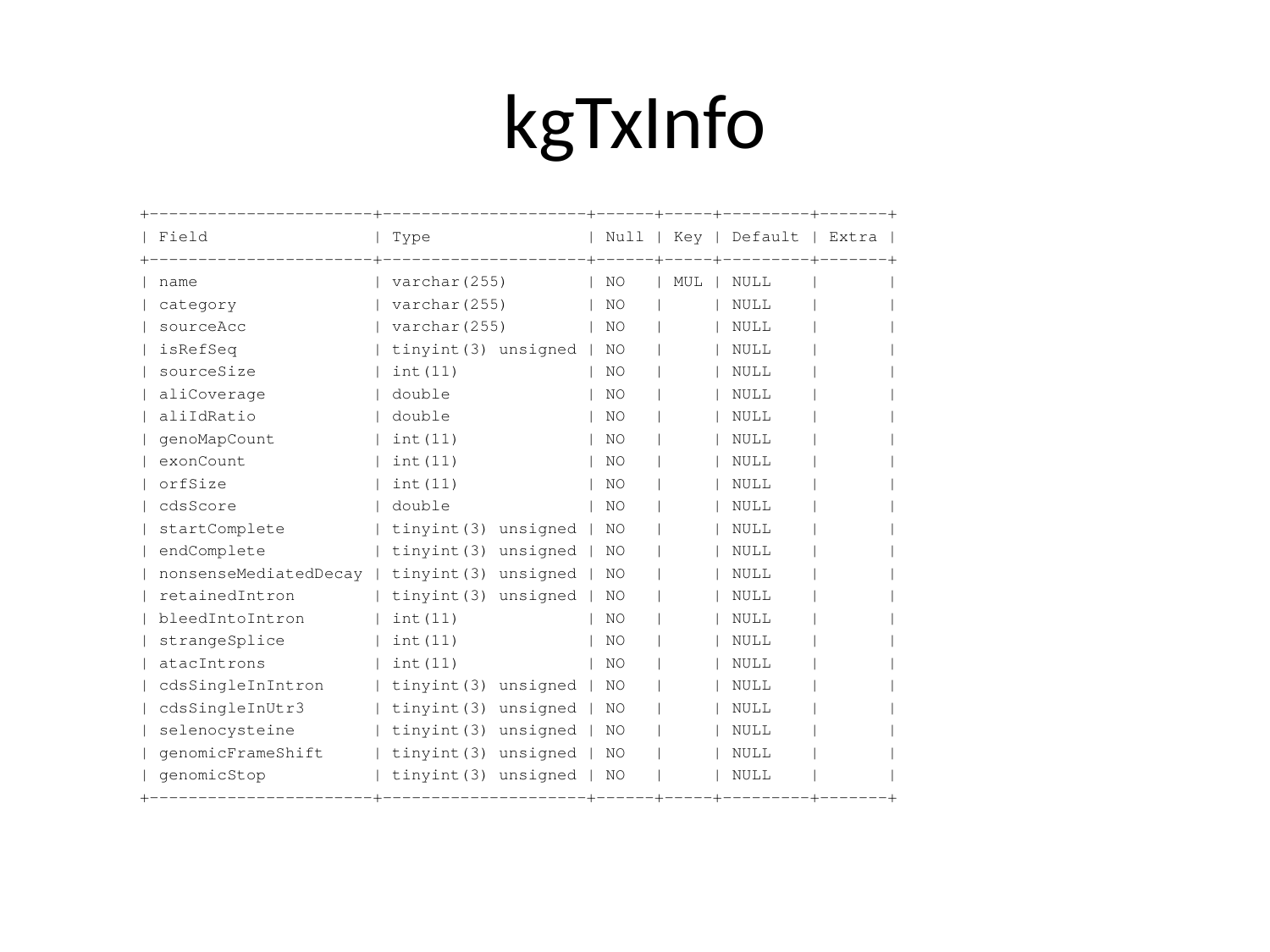

# kgTxInfo
+-----------------------+---------------------+------+-----+---------+-------+
| Field                 | Type                | Null | Key | Default | Extra |
+-----------------------+---------------------+------+-----+---------+-------+
| name                  | varchar(255)        | NO   | MUL | NULL    |       |
| category              | varchar(255)        | NO   |     | NULL    |       |
| sourceAcc             | varchar(255)        | NO   |     | NULL    |       |
| isRefSeq              | tinyint(3) unsigned | NO   |     | NULL    |       |
| sourceSize            | int(11)             | NO   |     | NULL    |       |
| aliCoverage           | double              | NO   |     | NULL    |       |
| aliIdRatio            | double              | NO   |     | NULL    |       |
| genoMapCount          | int(11)             | NO   |     | NULL    |       |
| exonCount             | int(11)             | NO   |     | NULL    |       |
| orfSize               | int(11)             | NO   |     | NULL    |       |
| cdsScore              | double              | NO   |     | NULL    |       |
| startComplete         | tinyint(3) unsigned | NO   |     | NULL    |       |
| endComplete           | tinyint(3) unsigned | NO   |     | NULL    |       |
| nonsenseMediatedDecay | tinyint(3) unsigned | NO   |     | NULL    |       |
| retainedIntron        | tinyint(3) unsigned | NO   |     | NULL    |       |
| bleedIntoIntron       | int(11)             | NO   |     | NULL    |       |
| strangeSplice         | int(11)             | NO   |     | NULL    |       |
| atacIntrons           | int(11)             | NO   |     | NULL    |       |
| cdsSingleInIntron     | tinyint(3) unsigned | NO   |     | NULL    |       |
| cdsSingleInUtr3       | tinyint(3) unsigned | NO   |     | NULL    |       |
| selenocysteine        | tinyint(3) unsigned | NO   |     | NULL    |       |
| genomicFrameShift     | tinyint(3) unsigned | NO   |     | NULL    |       |
| genomicStop           | tinyint(3) unsigned | NO   |     | NULL    |       |
+-----------------------+---------------------+------+-----+---------+-------+